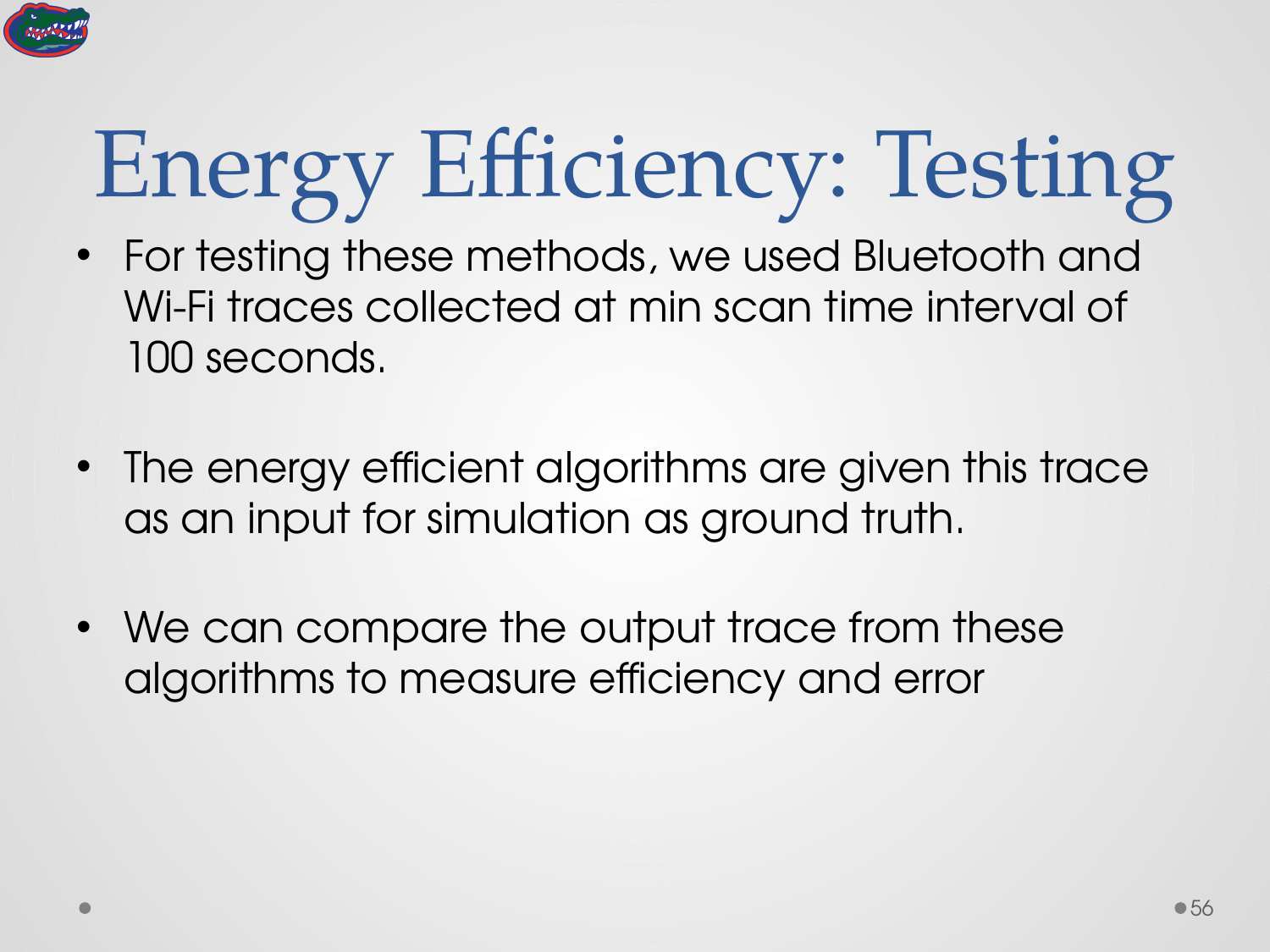

# Energy Efficiency: Testing
For testing these methods, we used Bluetooth and Wi-Fi traces collected at min scan time interval of 100 seconds.
The energy efficient algorithms are given this trace as an input for simulation as ground truth.
We can compare the output trace from these algorithms to measure efficiency and error

56